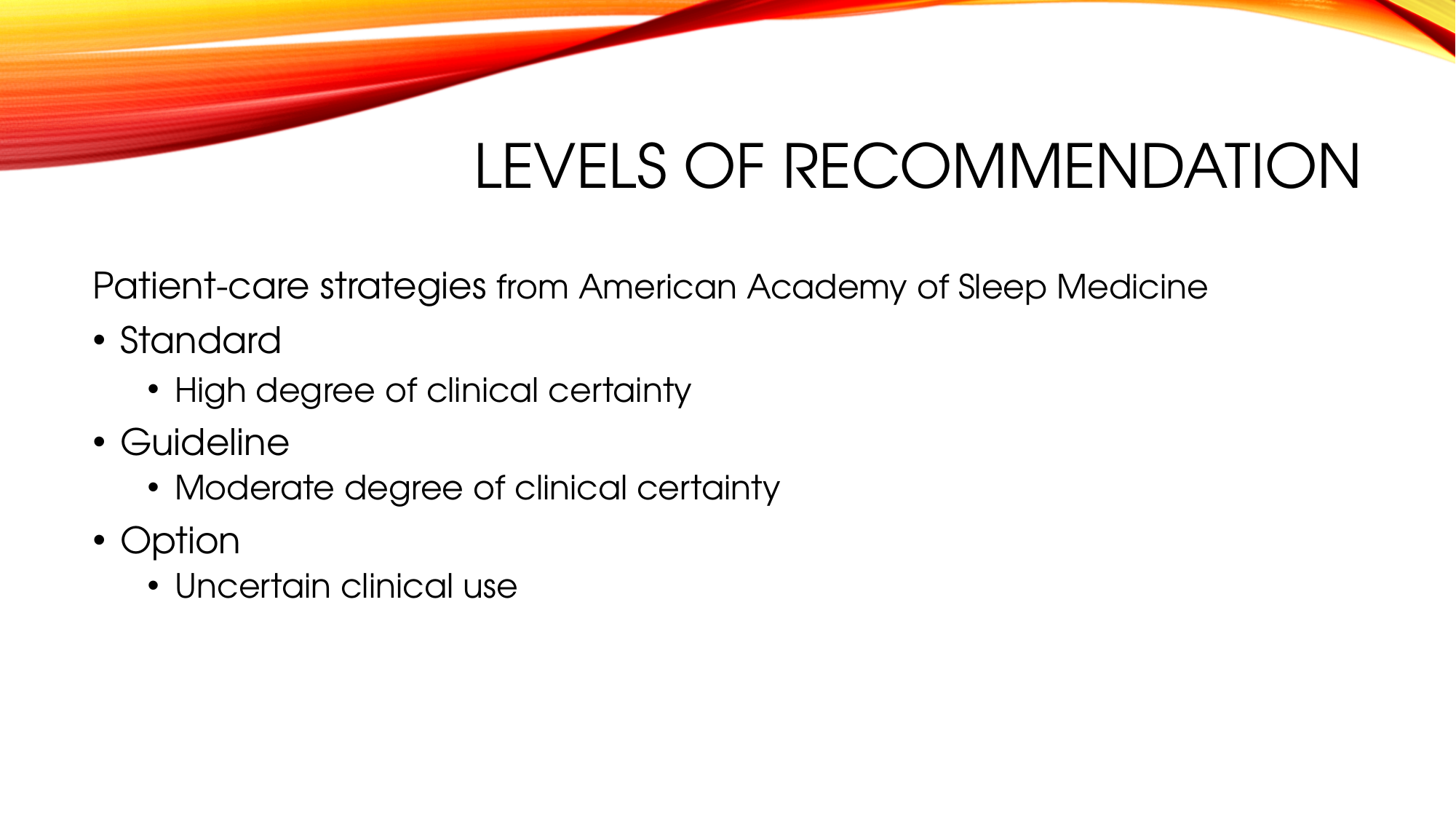

# levels of recommendation
Patient-care strategies from American Academy of Sleep Medicine
Standard
High degree of clinical certainty
Guideline
Moderate degree of clinical certainty
Option
Uncertain clinical use